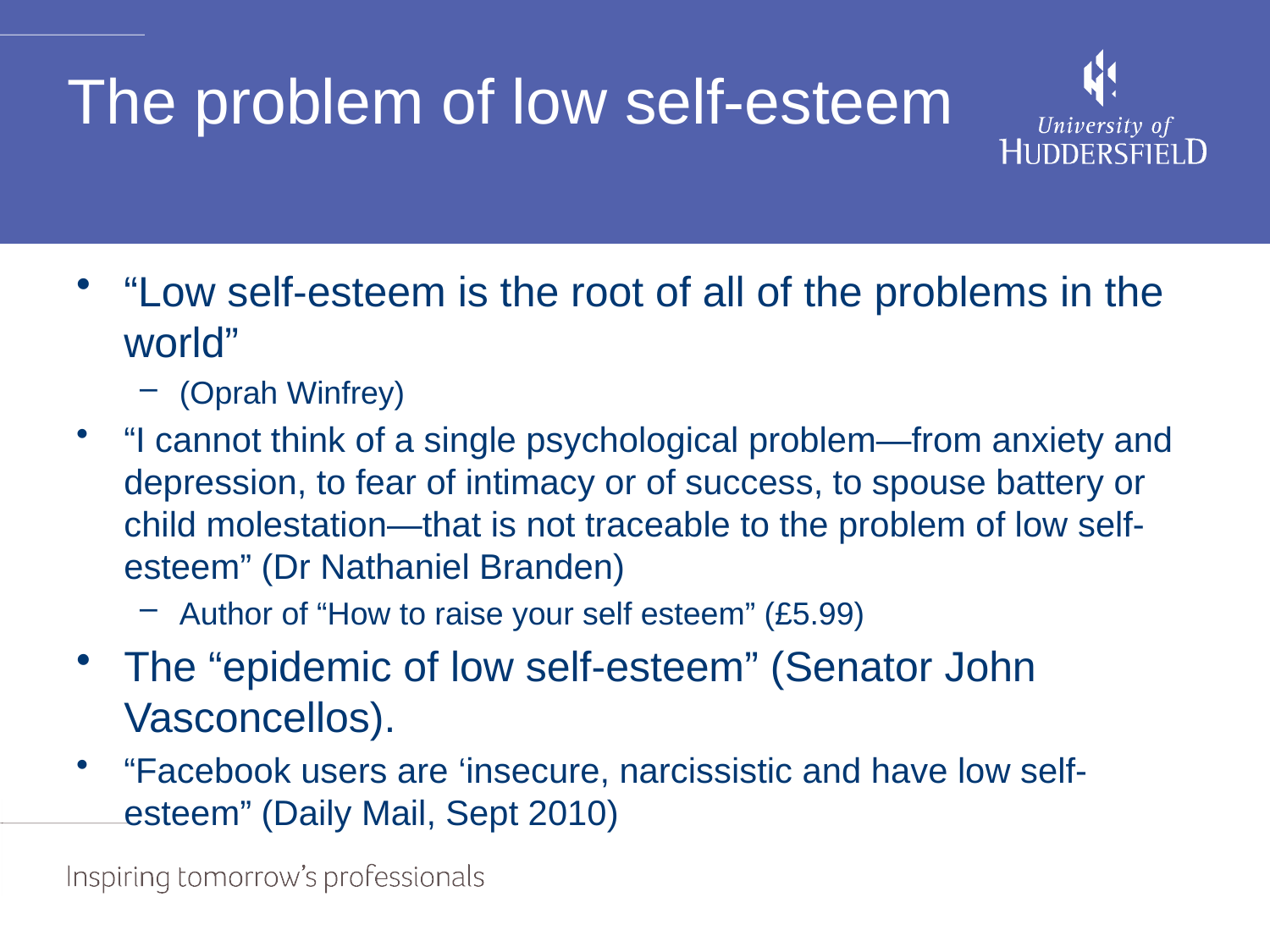

The problem of low self-esteem
“Low self-esteem is the root of all of the problems in the world”
(Oprah Winfrey)
“I cannot think of a single psychological problem—from anxiety and depression, to fear of intimacy or of success, to spouse battery or child molestation—that is not traceable to the problem of low self-esteem” (Dr Nathaniel Branden)
Author of “How to raise your self esteem” (£5.99)
The “epidemic of low self-esteem” (Senator John Vasconcellos).
“Facebook users are ‘insecure, narcissistic and have low self-esteem” (Daily Mail, Sept 2010)